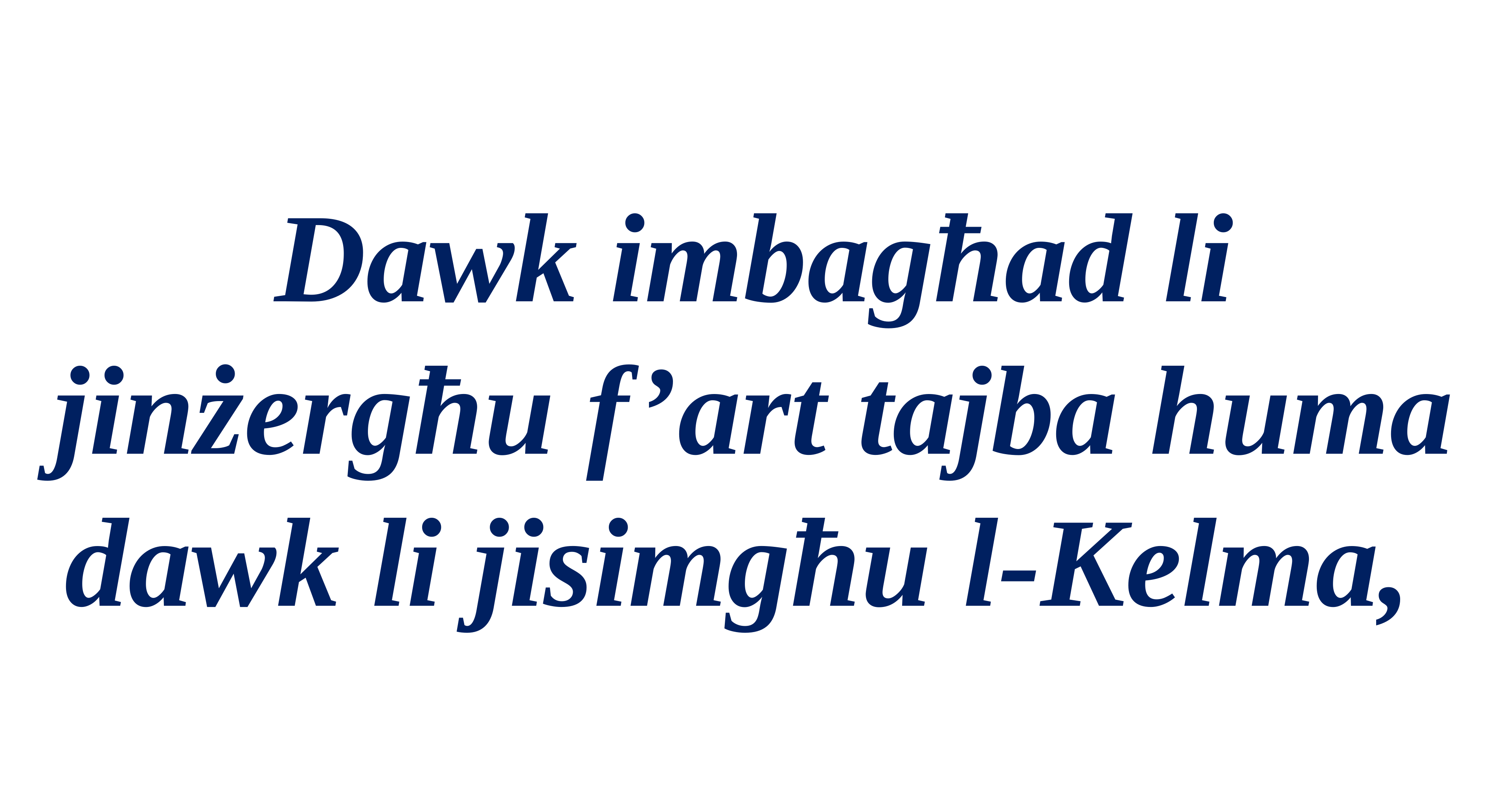

Dawk imbagħad li jinżergħu f’art tajba huma dawk li jisimgħu l-Kelma,